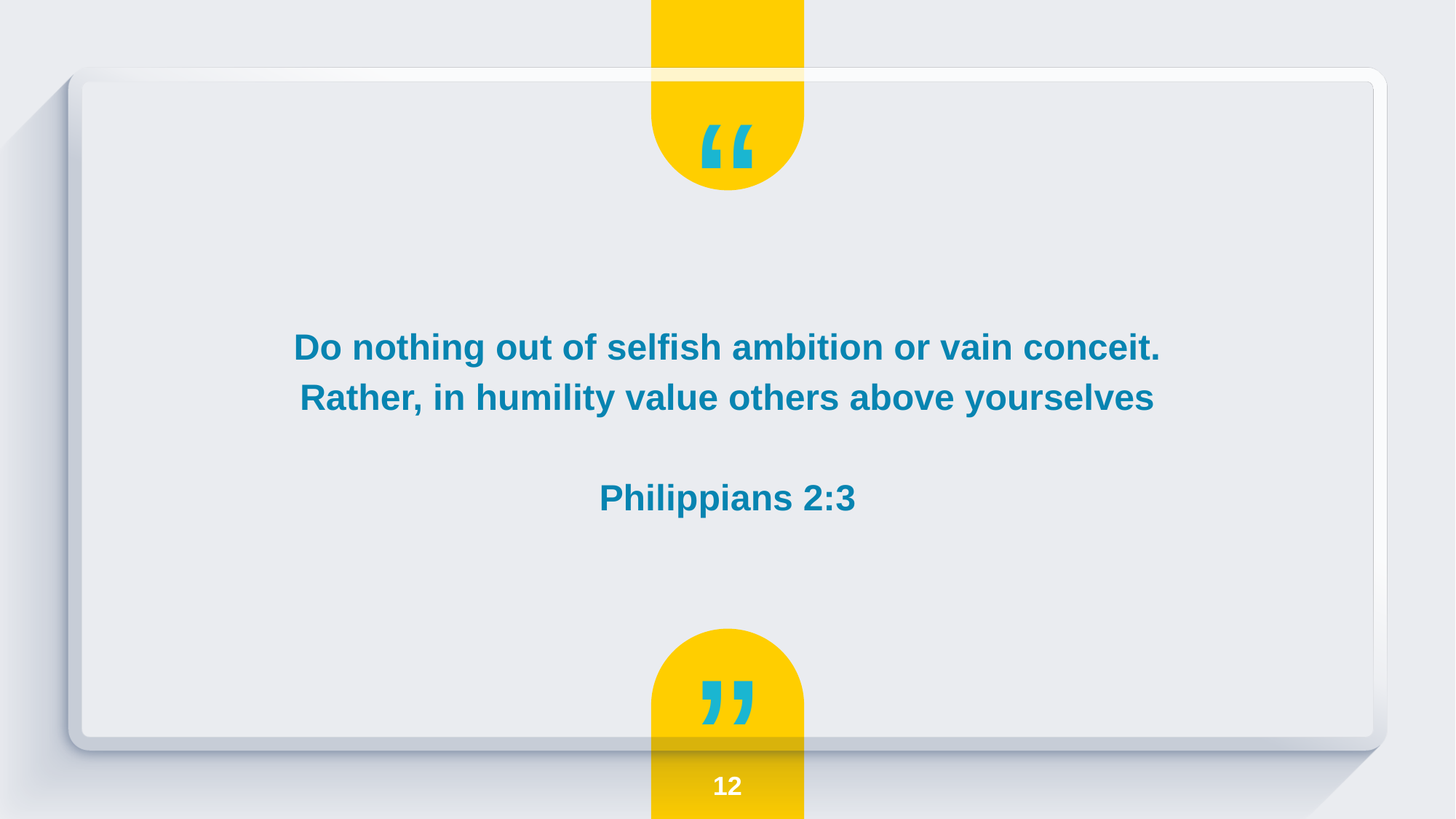

Do nothing out of selfish ambition or vain conceit.
Rather, in humility value others above yourselves

Philippians 2:3

12